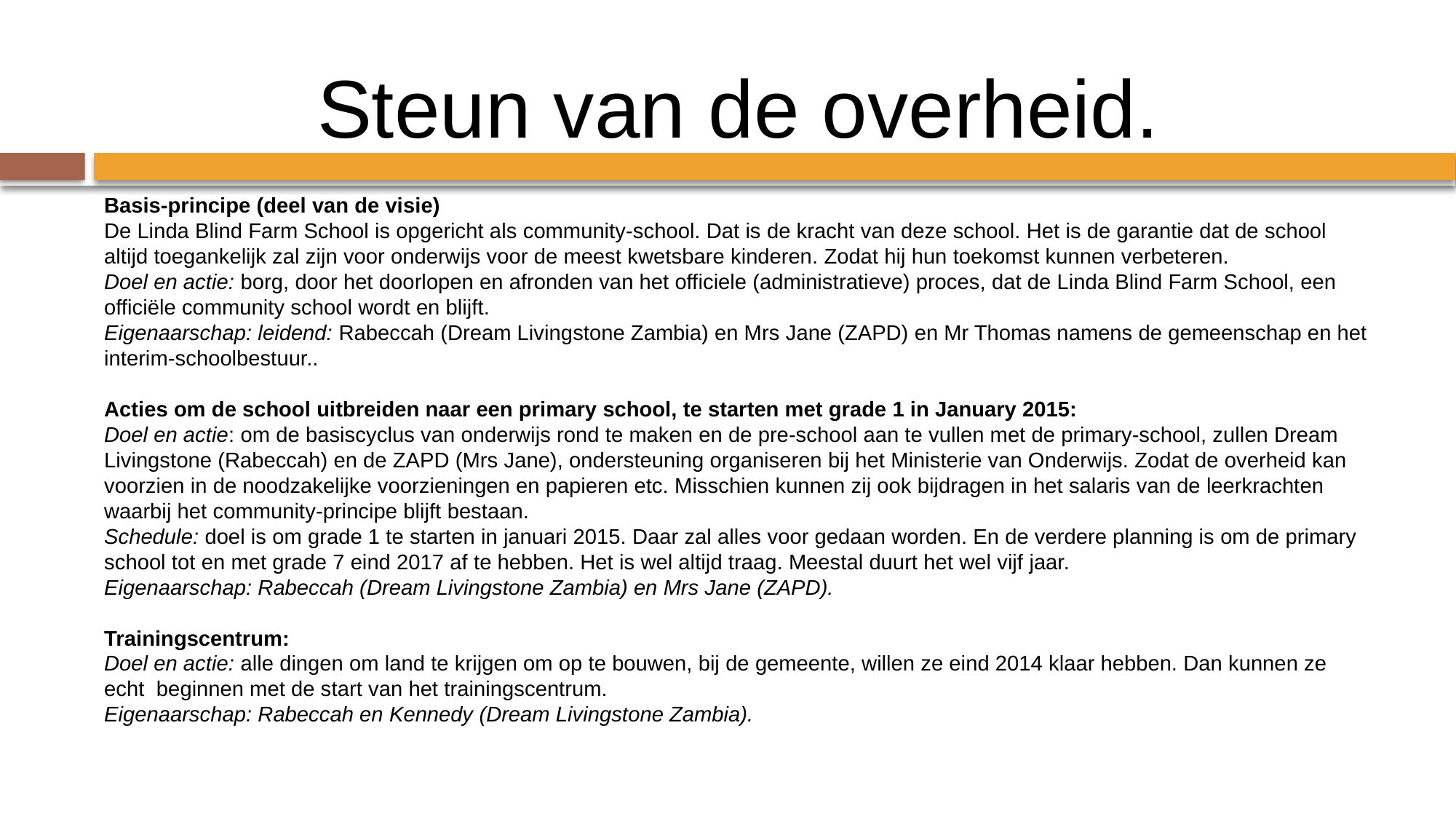

Steun van de overheid.
Basis-principe (deel van de visie)
De Linda Blind Farm School is opgericht als community-school. Dat is de kracht van deze school. Het is de garantie dat de school altijd toegankelijk zal zijn voor onderwijs voor de meest kwetsbare kinderen. Zodat hij hun toekomst kunnen verbeteren.
Doel en actie: borg, door het doorlopen en afronden van het officiele (administratieve) proces, dat de Linda Blind Farm School, een officiële community school wordt en blijft.
Eigenaarschap: leidend: Rabeccah (Dream Livingstone Zambia) en Mrs Jane (ZAPD) en Mr Thomas namens de gemeenschap en het interim-schoolbestuur..

Acties om de school uitbreiden naar een primary school, te starten met grade 1 in January 2015:
Doel en actie: om de basiscyclus van onderwijs rond te maken en de pre-school aan te vullen met de primary-school, zullen Dream Livingstone (Rabeccah) en de ZAPD (Mrs Jane), ondersteuning organiseren bij het Ministerie van Onderwijs. Zodat de overheid kan voorzien in de noodzakelijke voorzieningen en papieren etc. Misschien kunnen zij ook bijdragen in het salaris van de leerkrachten waarbij het community-principe blijft bestaan.
Schedule: doel is om grade 1 te starten in januari 2015. Daar zal alles voor gedaan worden. En de verdere planning is om de primary school tot en met grade 7 eind 2017 af te hebben. Het is wel altijd traag. Meestal duurt het wel vijf jaar.
Eigenaarschap: Rabeccah (Dream Livingstone Zambia) en Mrs Jane (ZAPD).

Trainingscentrum:
Doel en actie: alle dingen om land te krijgen om op te bouwen, bij de gemeente, willen ze eind 2014 klaar hebben. Dan kunnen ze echt  beginnen met de start van het trainingscentrum.
Eigenaarschap: Rabeccah en Kennedy (Dream Livingstone Zambia).